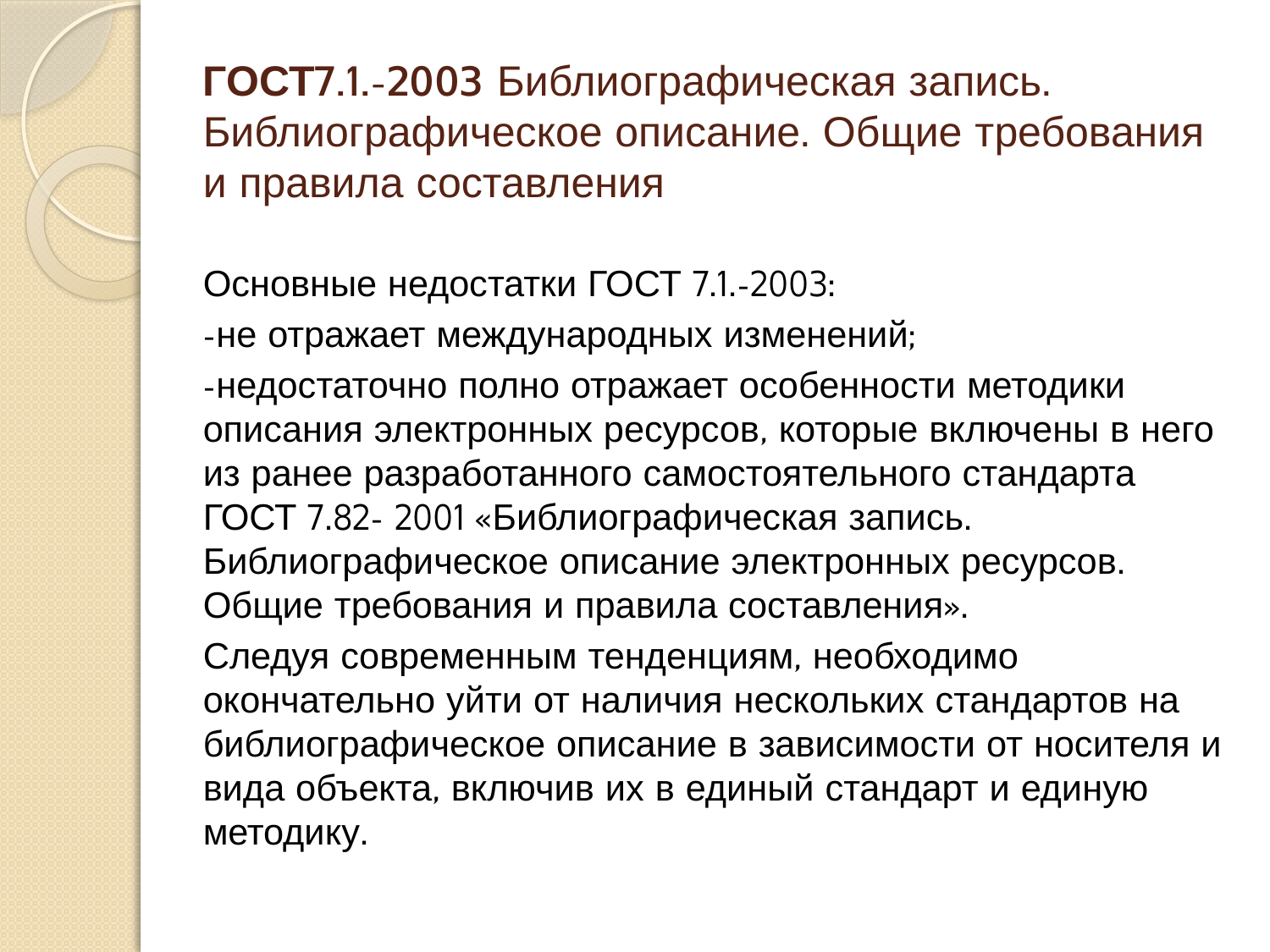

# ГОСТ7.1.-2003 Библиографическая запись. Библиографическое описание. Общие требования и правила составления
Основные недостатки ГОСТ 7.1.-2003:
-не отражает международных изменений;
-недостаточно полно отражает особенности методики описания электронных ресурсов, которые включены в него из ранее разработанного самостоятельного стандарта ГОСТ 7.82- 2001 «Библиографическая запись. Библиографическое описание электронных ресурсов. Общие требования и правила составления».
Следуя современным тенденциям, необходимо окончательно уйти от наличия нескольких стандартов на библиографическое описание в зависимости от носителя и вида объекта, включив их в единый стандарт и единую методику.